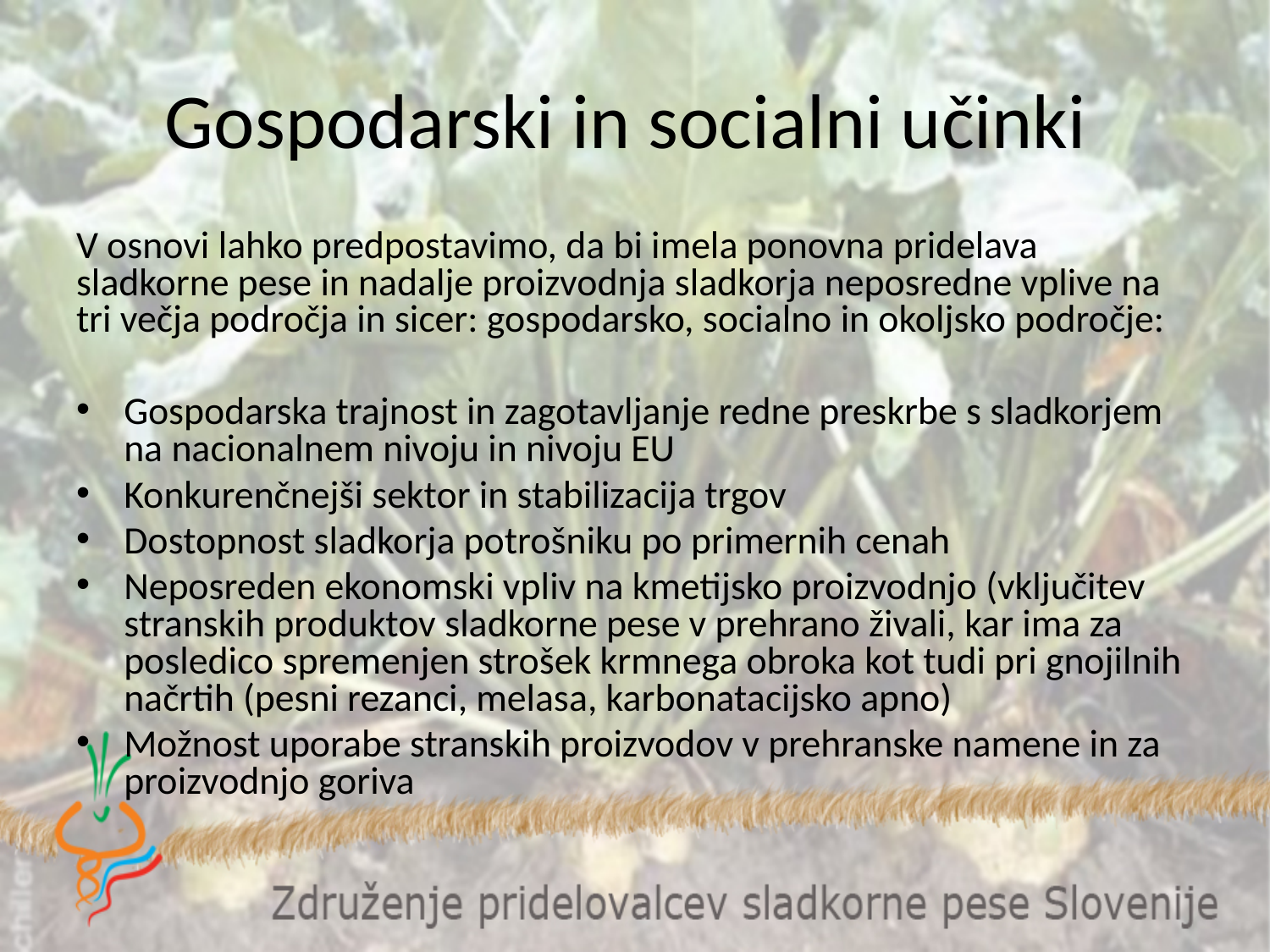

# Gospodarski in socialni učinki
V osnovi lahko predpostavimo, da bi imela ponovna pridelava sladkorne pese in nadalje proizvodnja sladkorja neposredne vplive na tri večja področja in sicer: gospodarsko, socialno in okoljsko področje:

Gospodarska trajnost in zagotavljanje redne preskrbe s sladkorjem na nacionalnem nivoju in nivoju EU
Konkurenčnejši sektor in stabilizacija trgov
Dostopnost sladkorja potrošniku po primernih cenah
Neposreden ekonomski vpliv na kmetijsko proizvodnjo (vključitev stranskih produktov sladkorne pese v prehrano živali, kar ima za posledico spremenjen strošek krmnega obroka kot tudi pri gnojilnih načrtih (pesni rezanci, melasa, karbonatacijsko apno)
Možnost uporabe stranskih proizvodov v prehranske namene in za proizvodnjo goriva